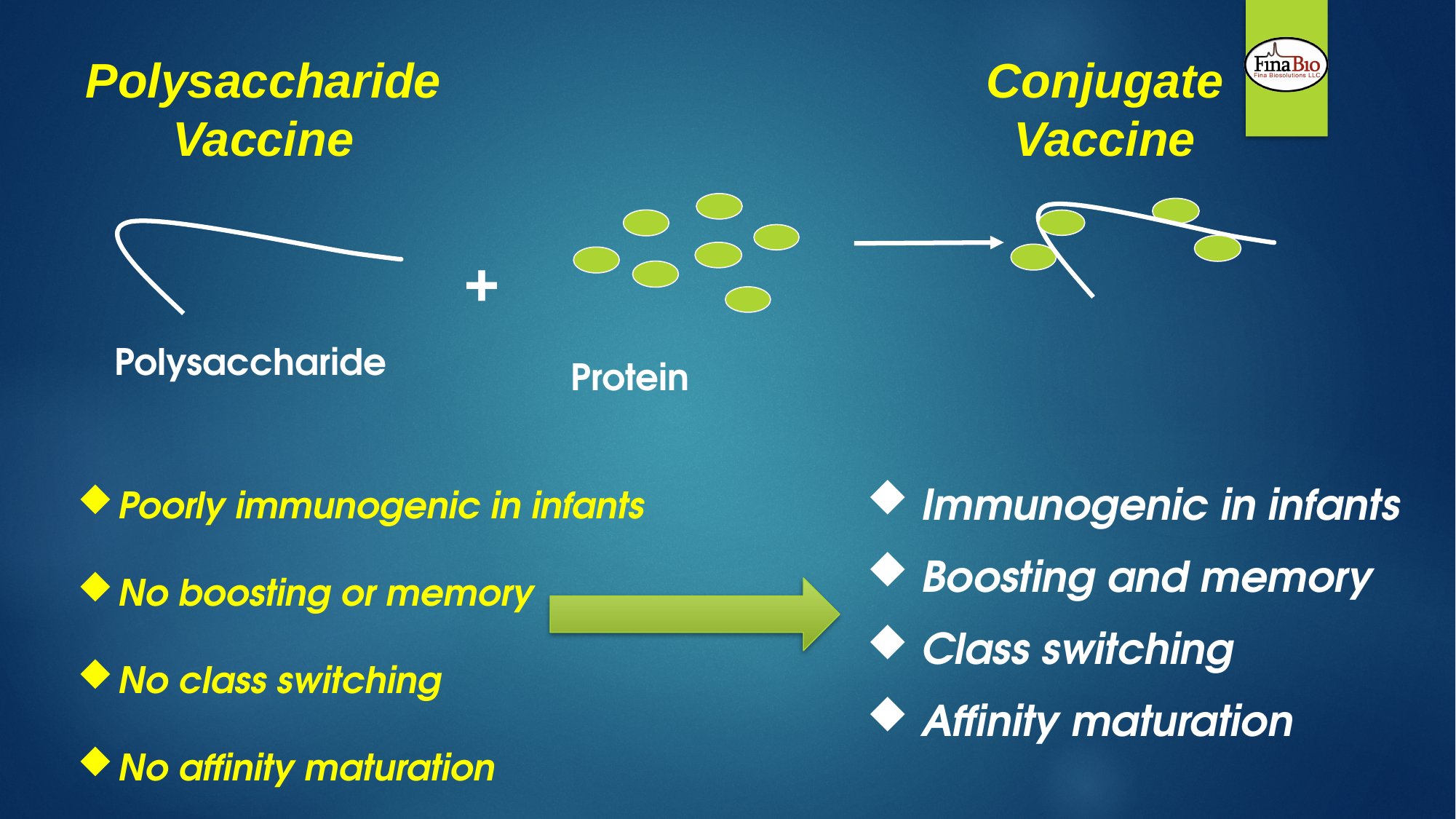

# Polysaccharide Vaccine
Conjugate
Vaccine

Protein

+

Polysaccharide
Immunogenic in infants
Boosting and memory
Class switching
Affinity maturation

Poorly immunogenic in infants

No boosting or memory

No class switching

No affinity maturation